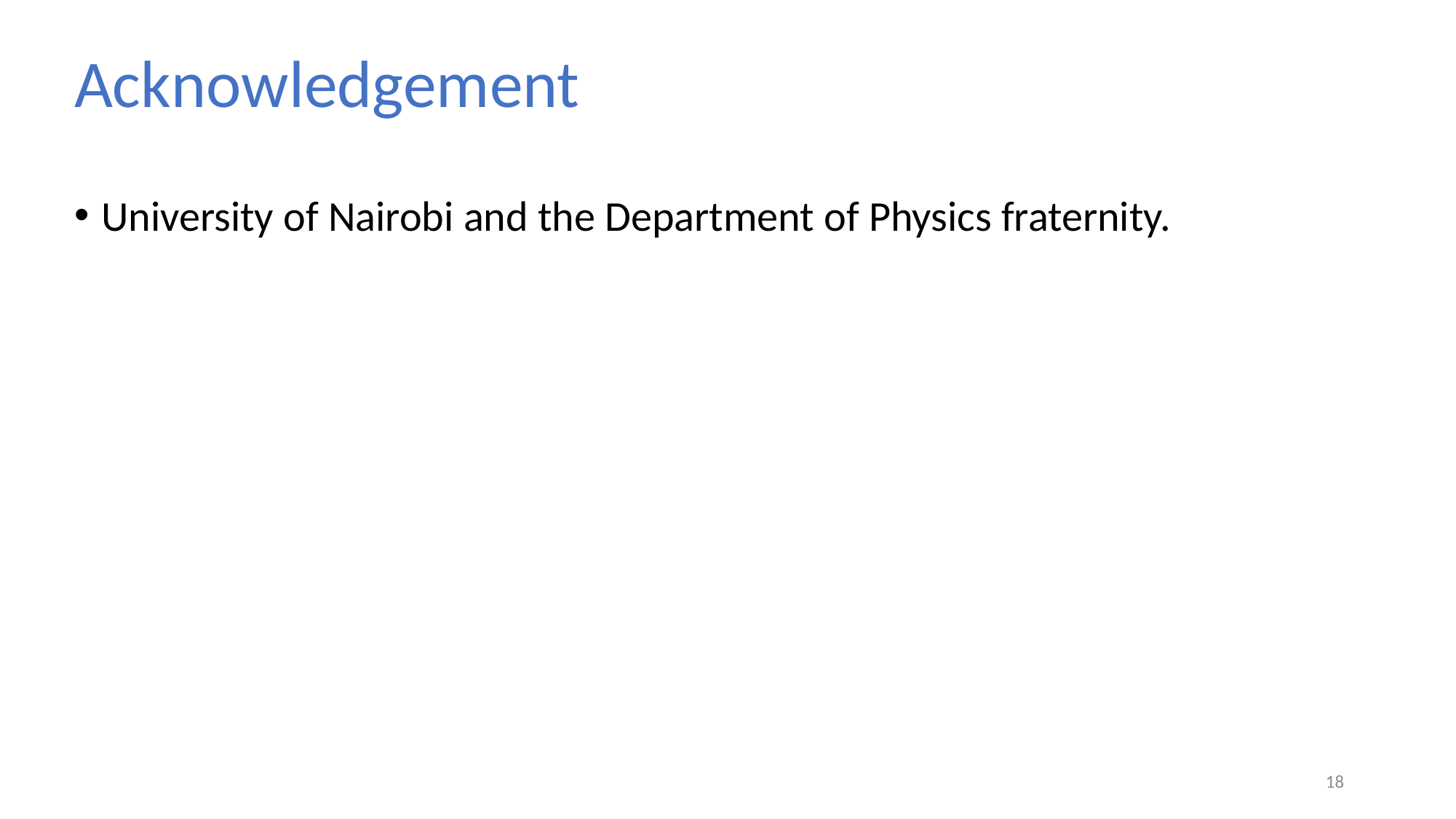

# Acknowledgement
University of Nairobi and the Department of Physics fraternity.

18